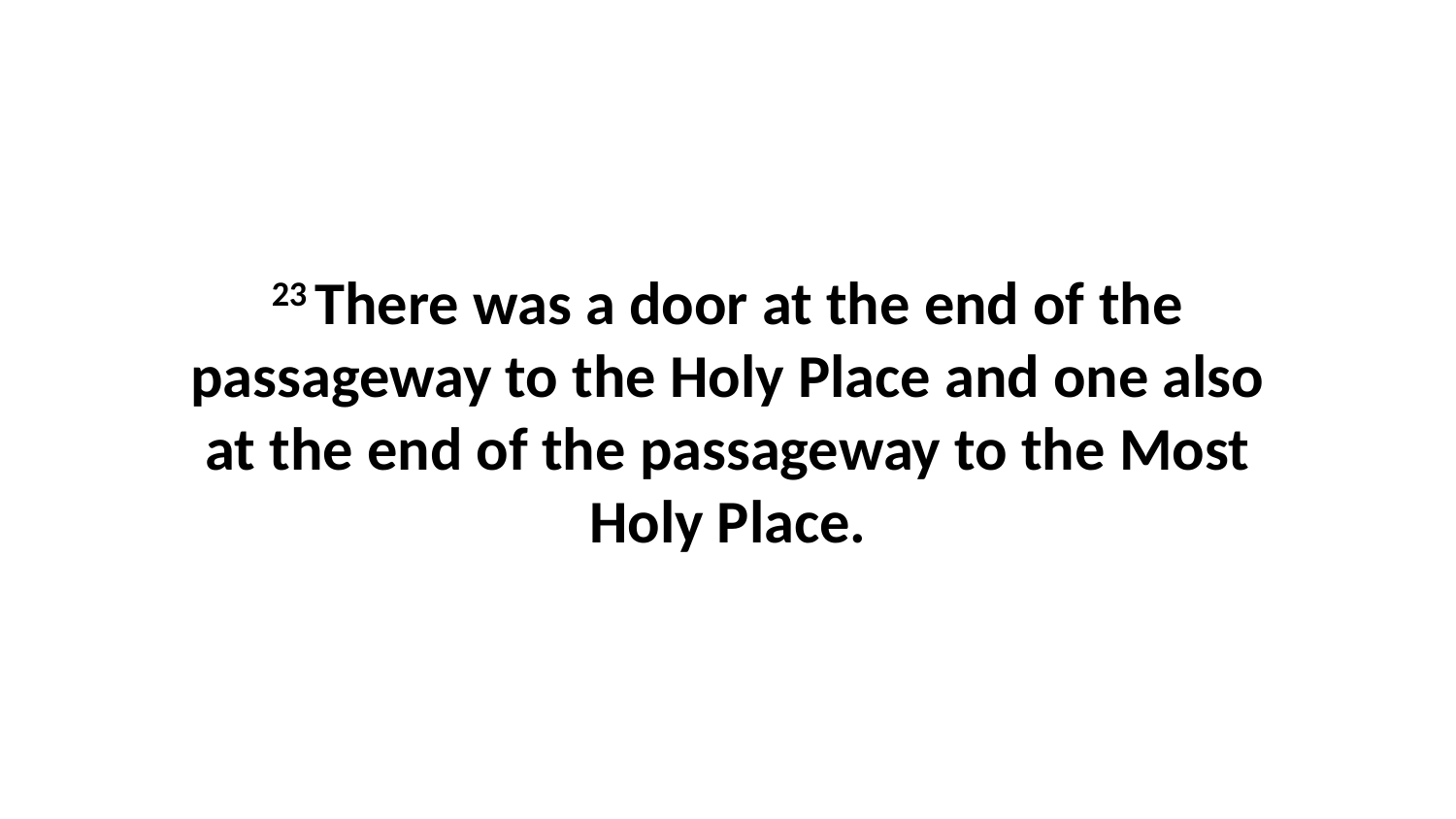

23 There was a door at the end of the passageway to the Holy Place and one also at the end of the passageway to the Most Holy Place.